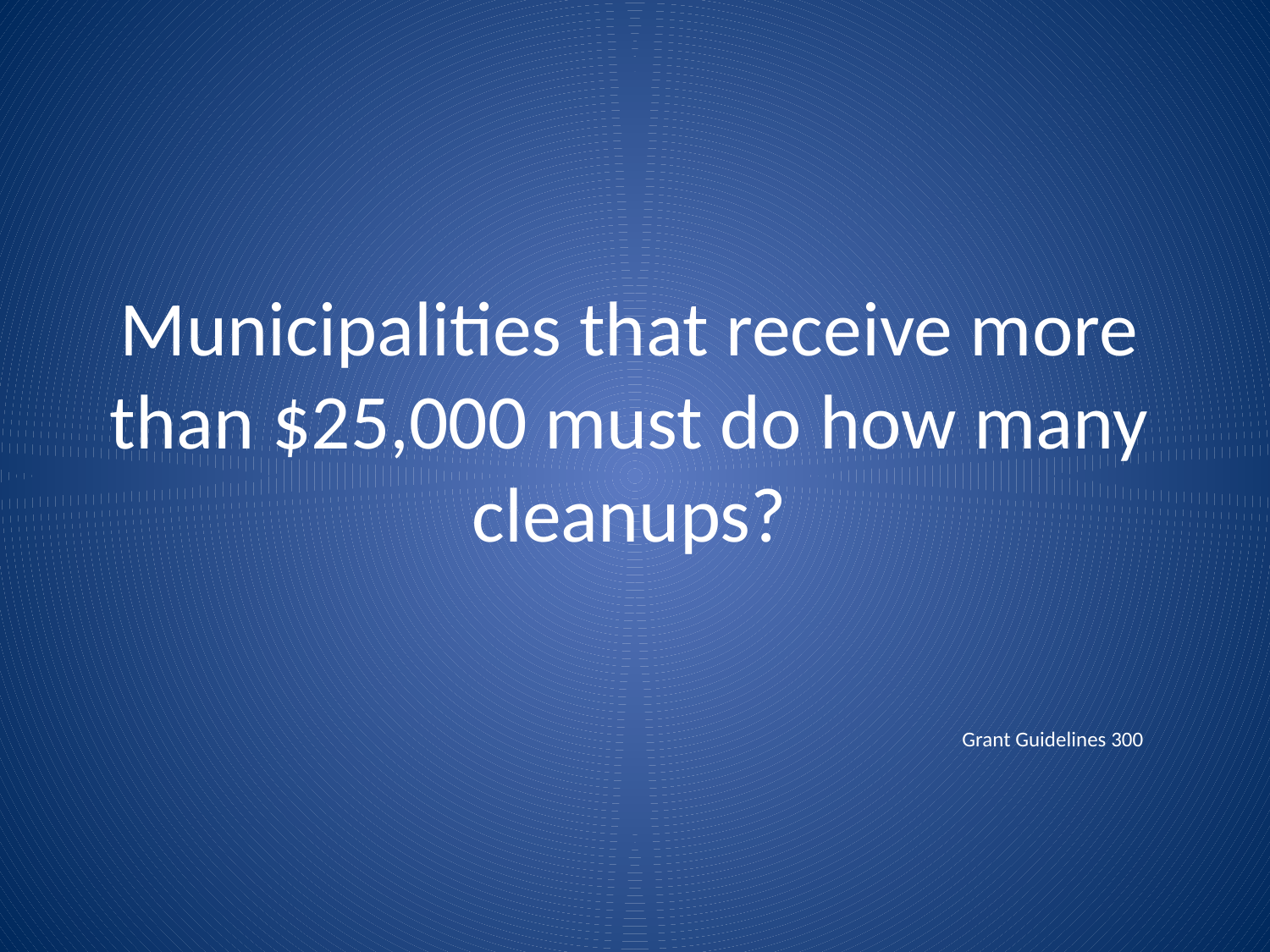

# Municipalities that receive more than $25,000 must do how many cleanups?
Grant Guidelines 300